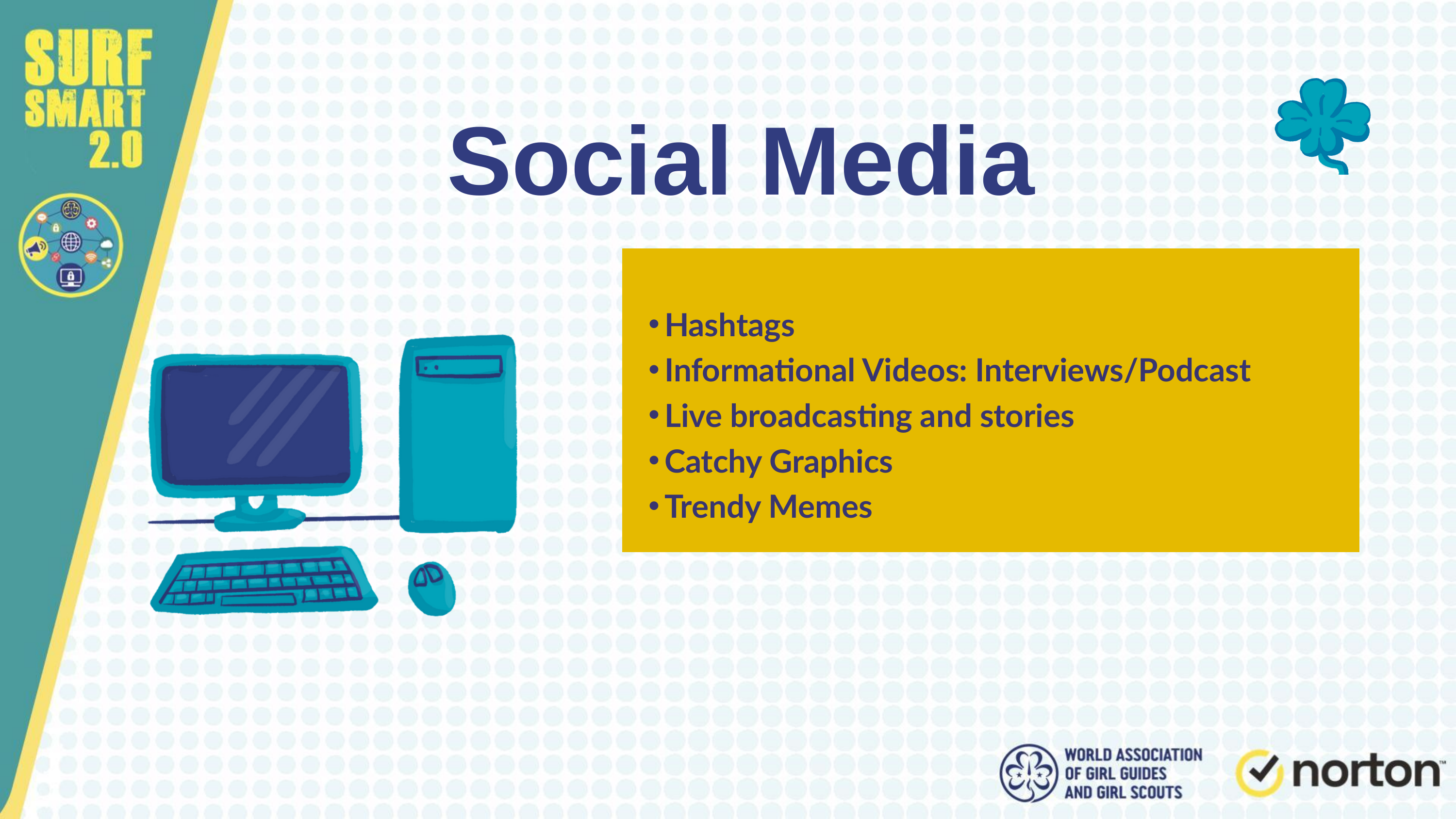

Social Media

Hashtags
Informational Videos: Interviews/Podcast
Live broadcasting and stories
Catchy Graphics
Trendy Memes